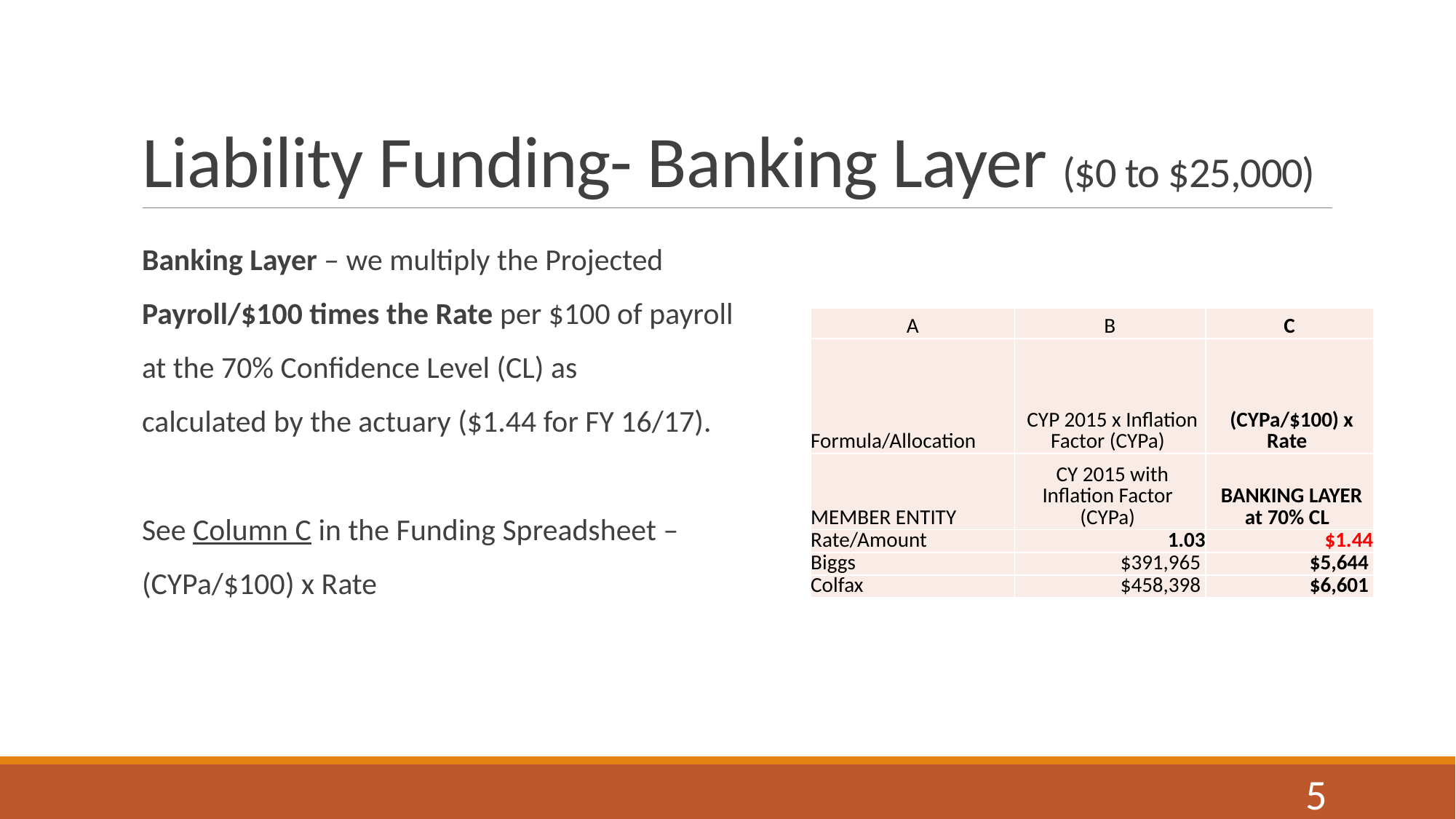

# Liability Funding- Banking Layer ($0 to $25,000)
Banking Layer – we multiply the Projected
Payroll/$100 times the Rate per $100 of payroll
at the 70% Confidence Level (CL) as
calculated by the actuary ($1.44 for FY 16/17).

See Column C in the Funding Spreadsheet –
(CYPa/$100) x Rate
| A | B | C |
| --- | --- | --- |
| Formula/Allocation | CYP 2015 x Inflation Factor (CYPa) | (CYPa/$100) x Rate |
| MEMBER ENTITY | CY 2015 with Inflation Factor (CYPa) | BANKING LAYER at 70% CL |
| Rate/Amount | 1.03 | $1.44 |
| Biggs | $391,965 | $5,644 |
| Colfax | $458,398 | $6,601 |
5